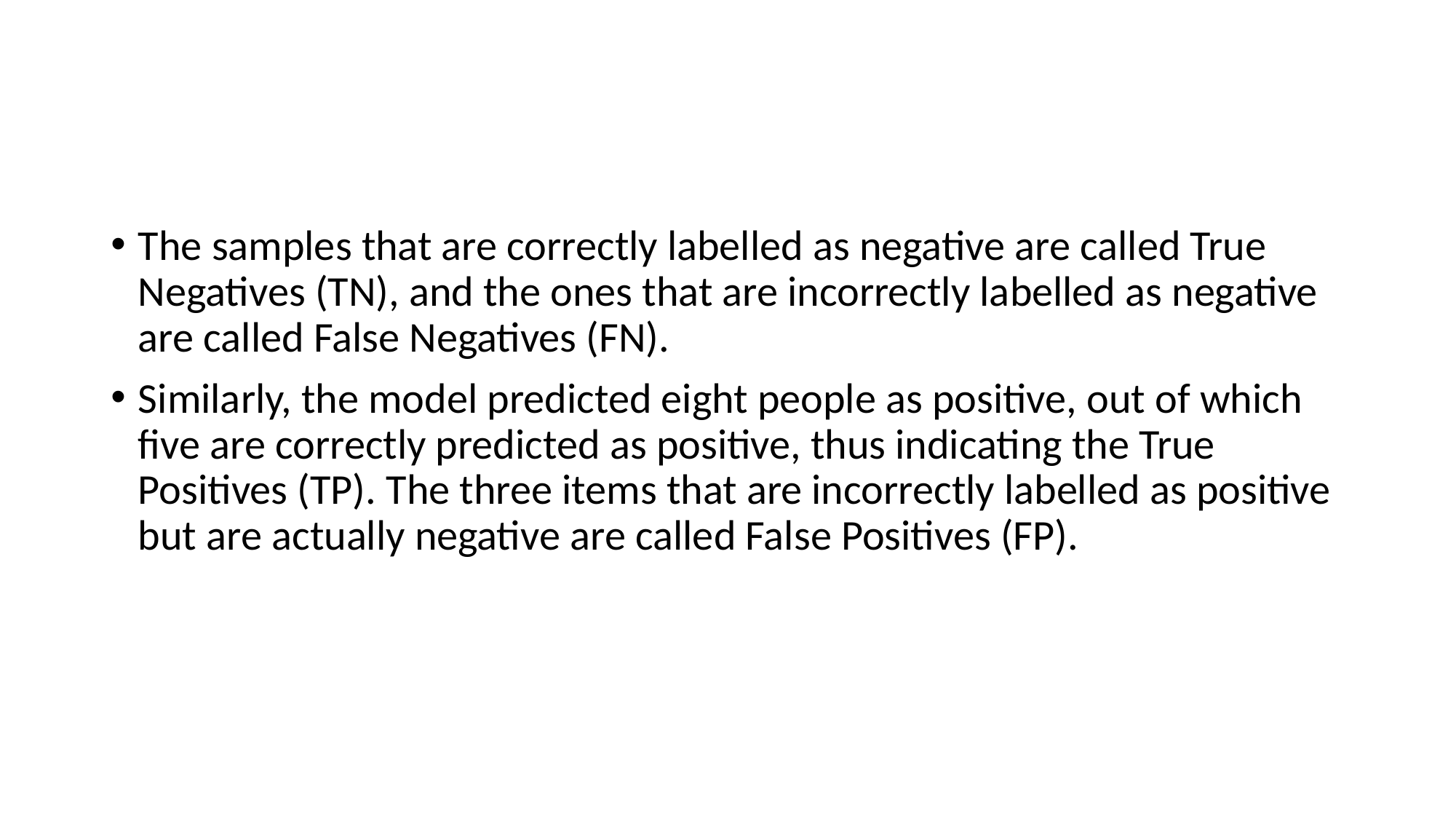

#
The samples that are correctly labelled as negative are called True Negatives (TN), and the ones that are incorrectly labelled as negative are called False Negatives (FN).
Similarly, the model predicted eight people as positive, out of which five are correctly predicted as positive, thus indicating the True Positives (TP). The three items that are incorrectly labelled as positive but are actually negative are called False Positives (FP).